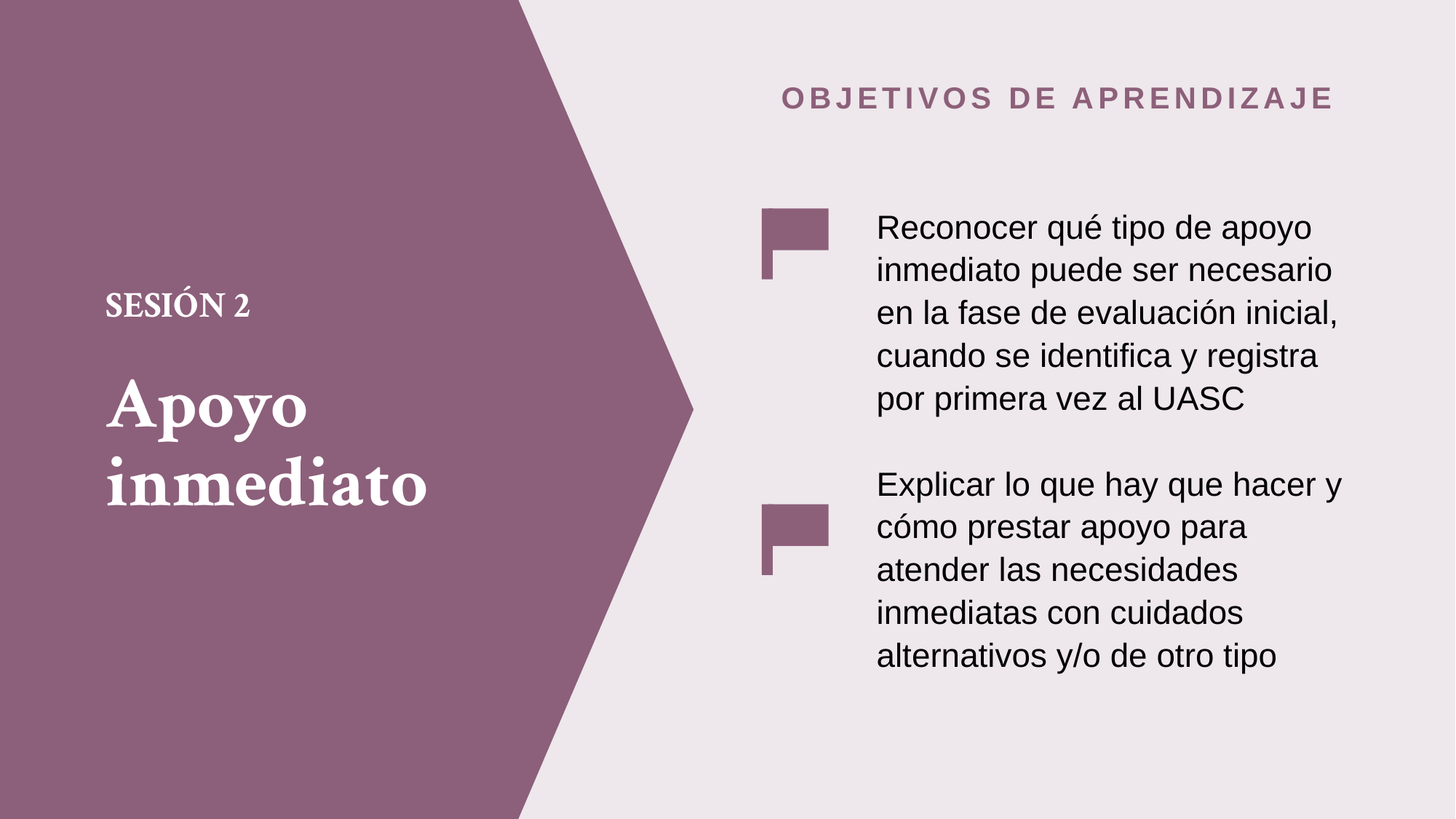

OBJETIVOS DE APRENDIZAJE
Reconocer qué tipo de apoyo inmediato puede ser necesario en la fase de evaluación inicial, cuando se identifica y registra por primera vez al UASC

Explicar lo que hay que hacer y cómo prestar apoyo para atender las necesidades inmediatas con cuidados alternativos y/o de otro tipo

# SESIÓN 2 Apoyo inmediato